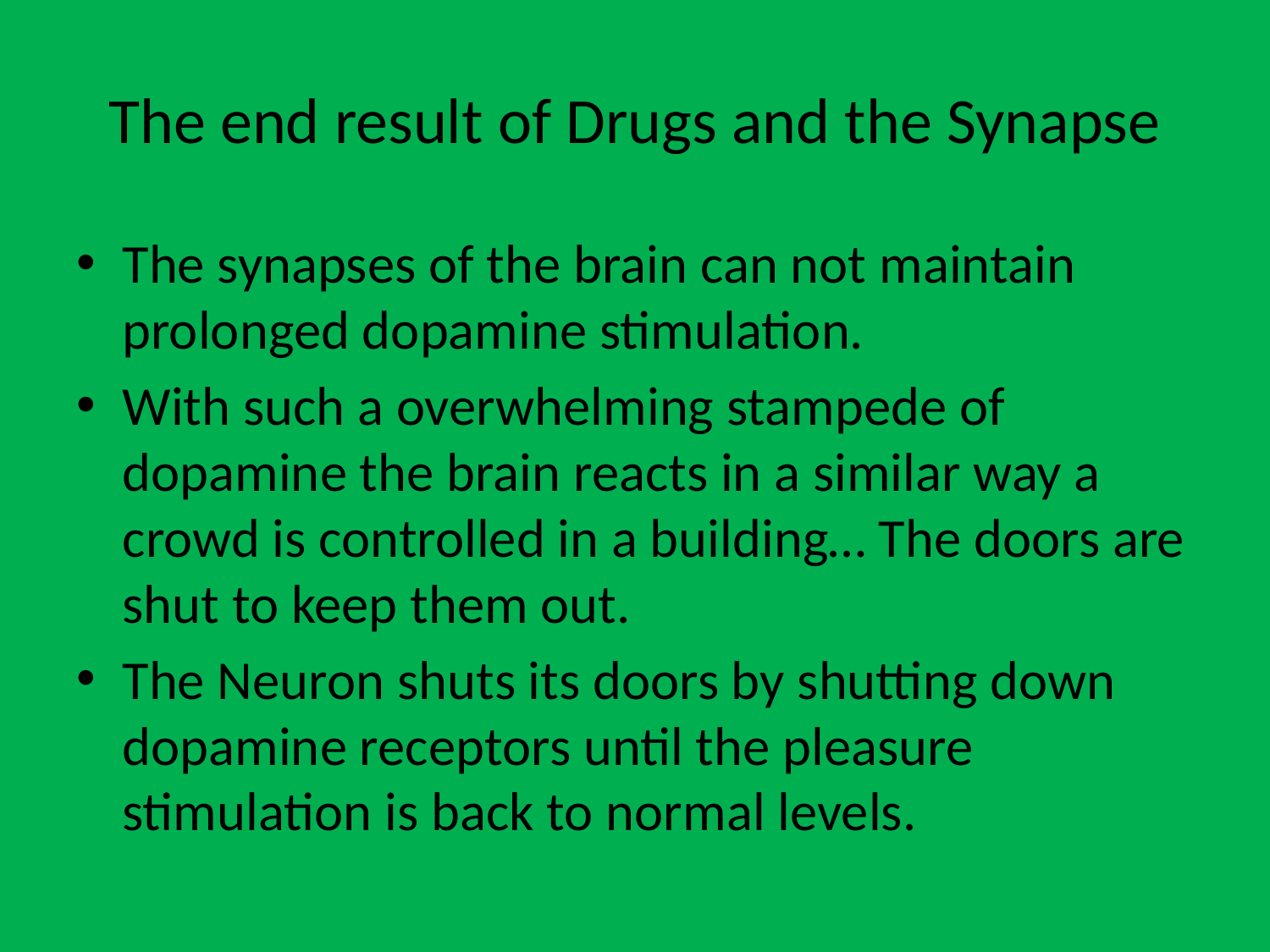

# The end result of Drugs and the Synapse
The synapses of the brain can not maintain prolonged dopamine stimulation.
With such a overwhelming stampede of dopamine the brain reacts in a similar way a crowd is controlled in a building… The doors are shut to keep them out.
The Neuron shuts its doors by shutting down dopamine receptors until the pleasure stimulation is back to normal levels.